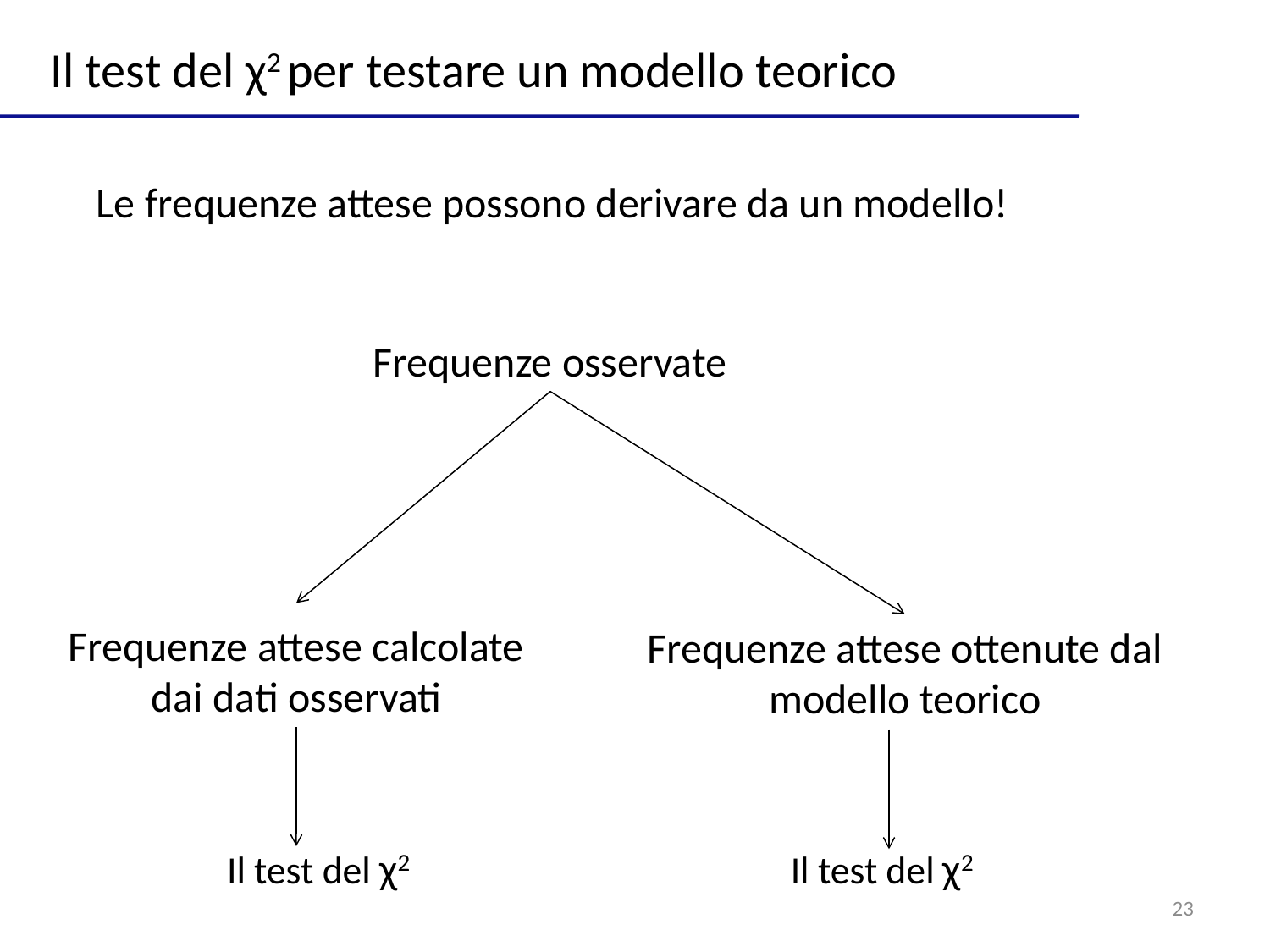

Il test del χ2 per testare un modello teorico

Le frequenze attese possono derivare da un modello!
Frequenze osservate
Frequenze attese calcolate dai dati osservati
Frequenze attese ottenute dal modello teorico
Il test del χ2
Il test del χ2
23